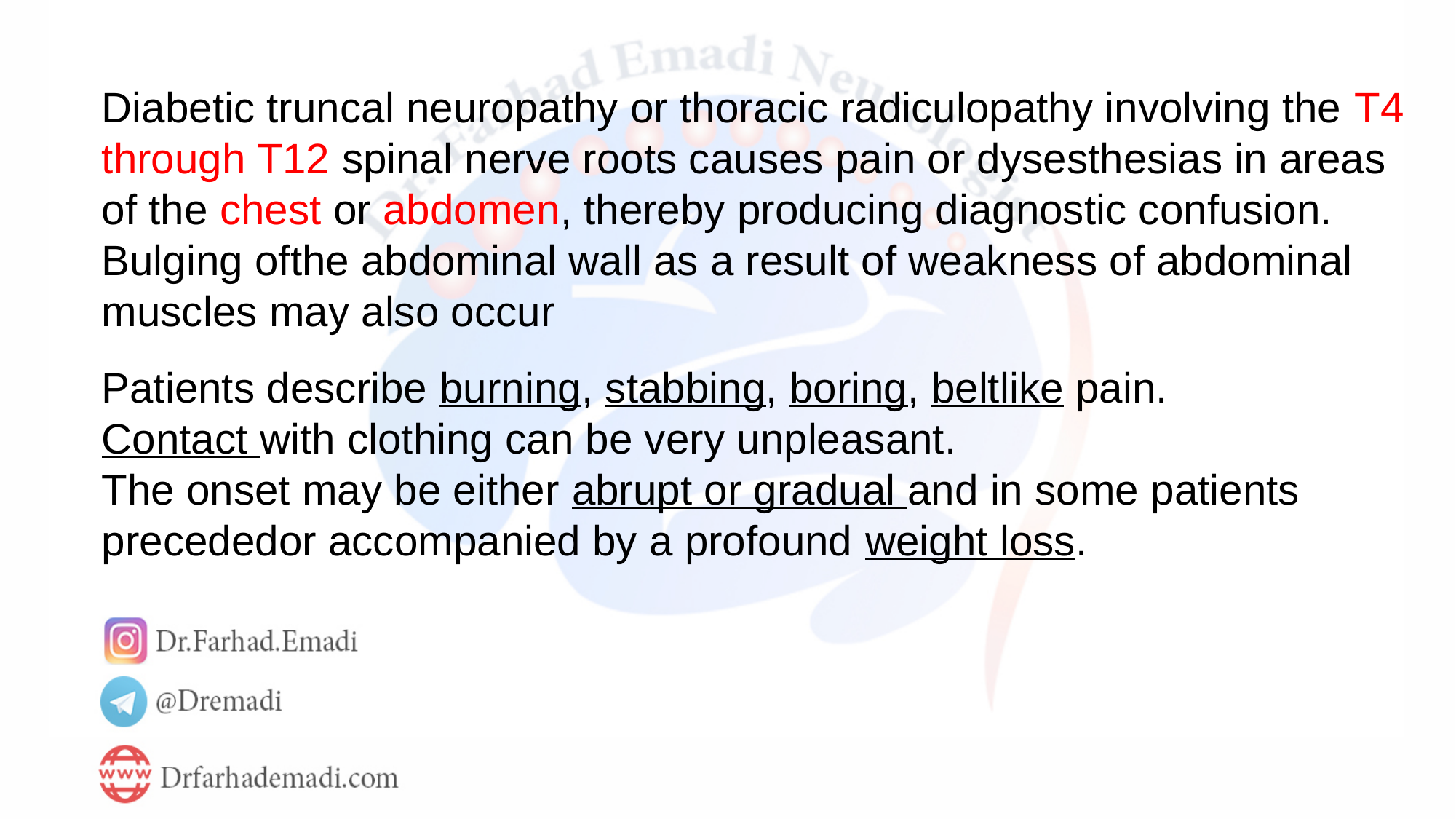

Diabetic truncal neuropathy or thoracic radiculopathy involving the T4 through T12 spinal nerve roots causes pain or dysesthesias in areas of the chest or abdomen, thereby producing diagnostic confusion.
Bulging ofthe abdominal wall as a result of weakness of abdominal
muscles may also occur
Patients describe burning, stabbing, boring, beltlike pain.
Contact with clothing can be very unpleasant.
The onset may be either abrupt or gradual and in some patients precededor accompanied by a profound weight loss.